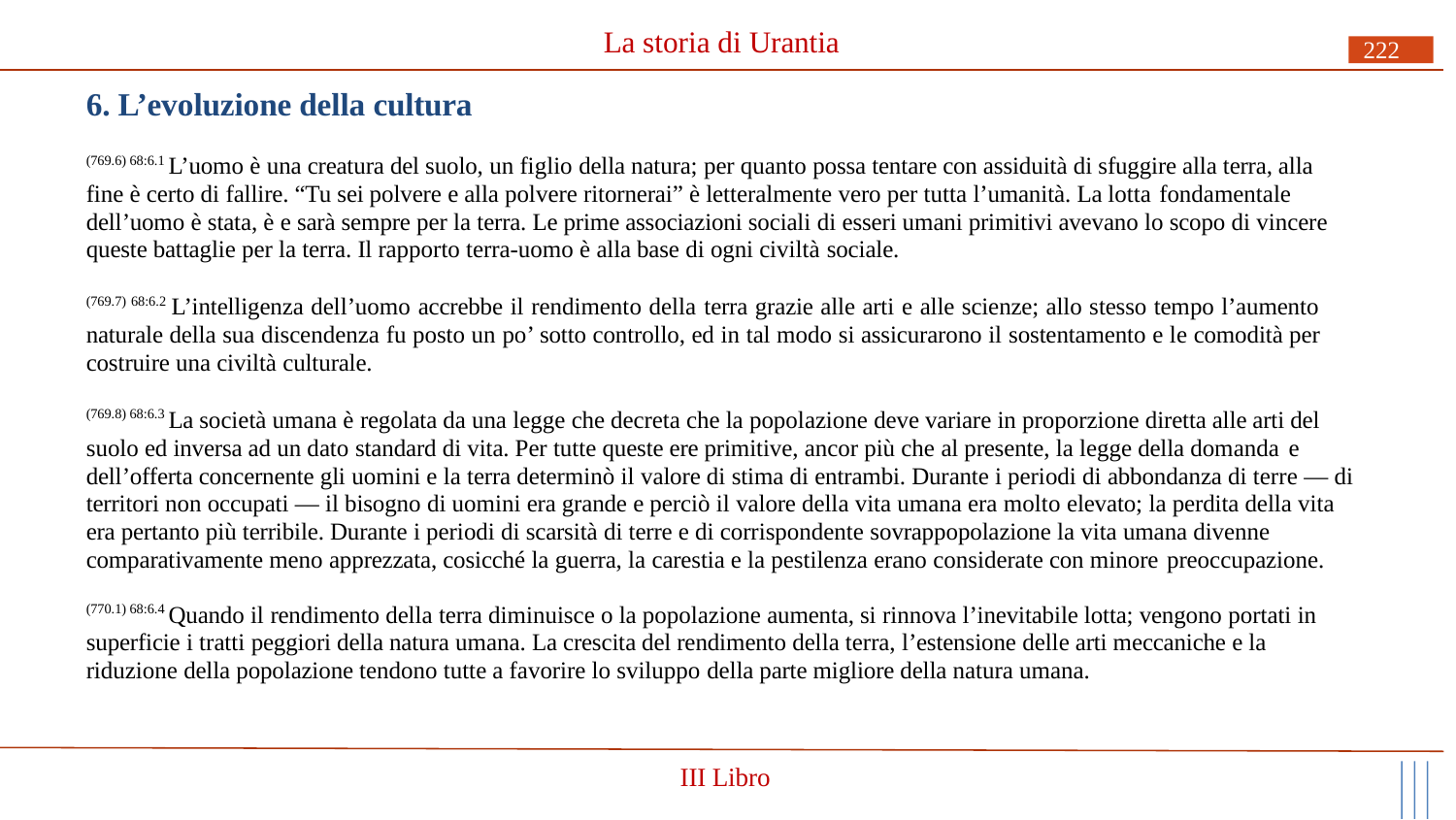

# La storia di Urantia
222

6. L’evoluzione della cultura
(769.6) 68:6.1 L’uomo è una creatura del suolo, un figlio della natura; per quanto possa tentare con assiduità di sfuggire alla terra, alla  fine è certo di fallire. “Tu sei polvere e alla polvere ritornerai” è letteralmente vero per tutta l’umanità. La lotta fondamentale
dell’uomo è stata, è e sarà sempre per la terra. Le prime associazioni sociali di esseri umani primitivi avevano lo scopo di vincere  queste battaglie per la terra. Il rapporto terra-uomo è alla base di ogni civiltà sociale.

(769.7) 68:6.2 L’intelligenza dell’uomo accrebbe il rendimento della terra grazie alle arti e alle scienze; allo stesso tempo l’aumento  naturale della sua discendenza fu posto un po’ sotto controllo, ed in tal modo si assicurarono il sostentamento e le comodità per  costruire una civiltà culturale.

(769.8) 68:6.3 La società umana è regolata da una legge che decreta che la popolazione deve variare in proporzione diretta alle arti del  suolo ed inversa ad un dato standard di vita. Per tutte queste ere primitive, ancor più che al presente, la legge della domanda e
dell’offerta concernente gli uomini e la terra determinò il valore di stima di entrambi. Durante i periodi di abbondanza di terre — di  territori non occupati — il bisogno di uomini era grande e perciò il valore della vita umana era molto elevato; la perdita della vita  era pertanto più terribile. Durante i periodi di scarsità di terre e di corrispondente sovrappopolazione la vita umana divenne  comparativamente meno apprezzata, cosicché la guerra, la carestia e la pestilenza erano considerate con minore preoccupazione.

(770.1) 68:6.4 Quando il rendimento della terra diminuisce o la popolazione aumenta, si rinnova l’inevitabile lotta; vengono portati in  superficie i tratti peggiori della natura umana. La crescita del rendimento della terra, l’estensione delle arti meccaniche e la  riduzione della popolazione tendono tutte a favorire lo sviluppo della parte migliore della natura umana.

III Libro